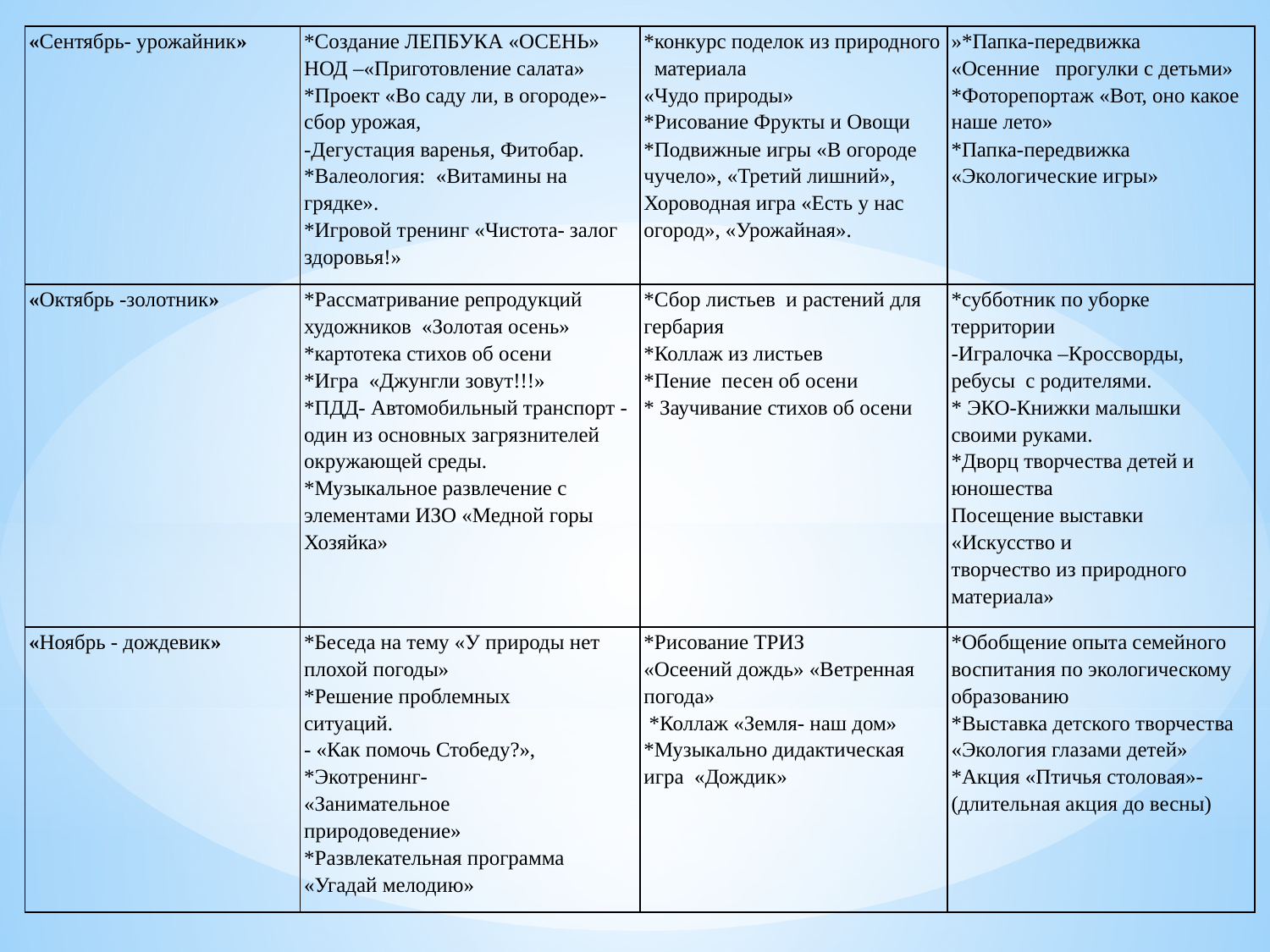

| «Сентябрь- урожайник» | \*Создание ЛЕПБУКА «ОСЕНЬ» НОД –«Приготовление салата» \*Проект «Во саду ли, в огороде»- сбор урожая, -Дегустация варенья, Фитобар. \*Валеология: «Витамины на грядке». \*Игровой тренинг «Чистота- залог здоровья!» | \*конкурс поделок из природного материала «Чудо природы» \*Рисование Фрукты и Овощи \*Подвижные игры «В огороде чучело», «Третий лишний», Хороводная игра «Есть у нас огород», «Урожайная». | »\*Папка-передвижка «Осенние прогулки с детьми» \*Фоторепортаж «Вот, оно какое наше лето» \*Папка-передвижка «Экологические игры» |
| --- | --- | --- | --- |
| «Октябрь -золотник» | \*Рассматривание репродукций художников «Золотая осень» \*картотека стихов об осени \*Игра «Джунгли зовут!!!» \*ПДД- Автомобильный транспорт - один из основных загрязнителей окружающей среды. \*Музыкальное развлечение с элементами ИЗО «Медной горы Хозяйка» | \*Сбор листьев и растений для гербария \*Коллаж из листьев \*Пение песен об осени \* Заучивание стихов об осени | \*субботник по уборке территории -Игралочка –Кроссворды, ребусы с родителями. \* ЭКО-Книжки малышки своими руками. \*Дворц творчества детей и юношества Посещение выставки «Искусство и творчество из природного материала» |
| «Ноябрь - дождевик» | \*Беседа на тему «У природы нет плохой погоды» \*Решение проблемных ситуаций. - «Как помочь Стобеду?», \*Экотренинг- «Занимательное природоведение» \*Развлекательная программа «Угадай мелодию» | \*Рисование ТРИЗ «Осеений дождь» «Ветренная погода» \*Коллаж «Земля- наш дом» \*Музыкально дидактическая игра «Дождик» | \*Обобщение опыта семейного воспитания по экологическому образованию \*Выставка детского творчества «Экология глазами детей» \*Акция «Птичья столовая»- (длительная акция до весны) |